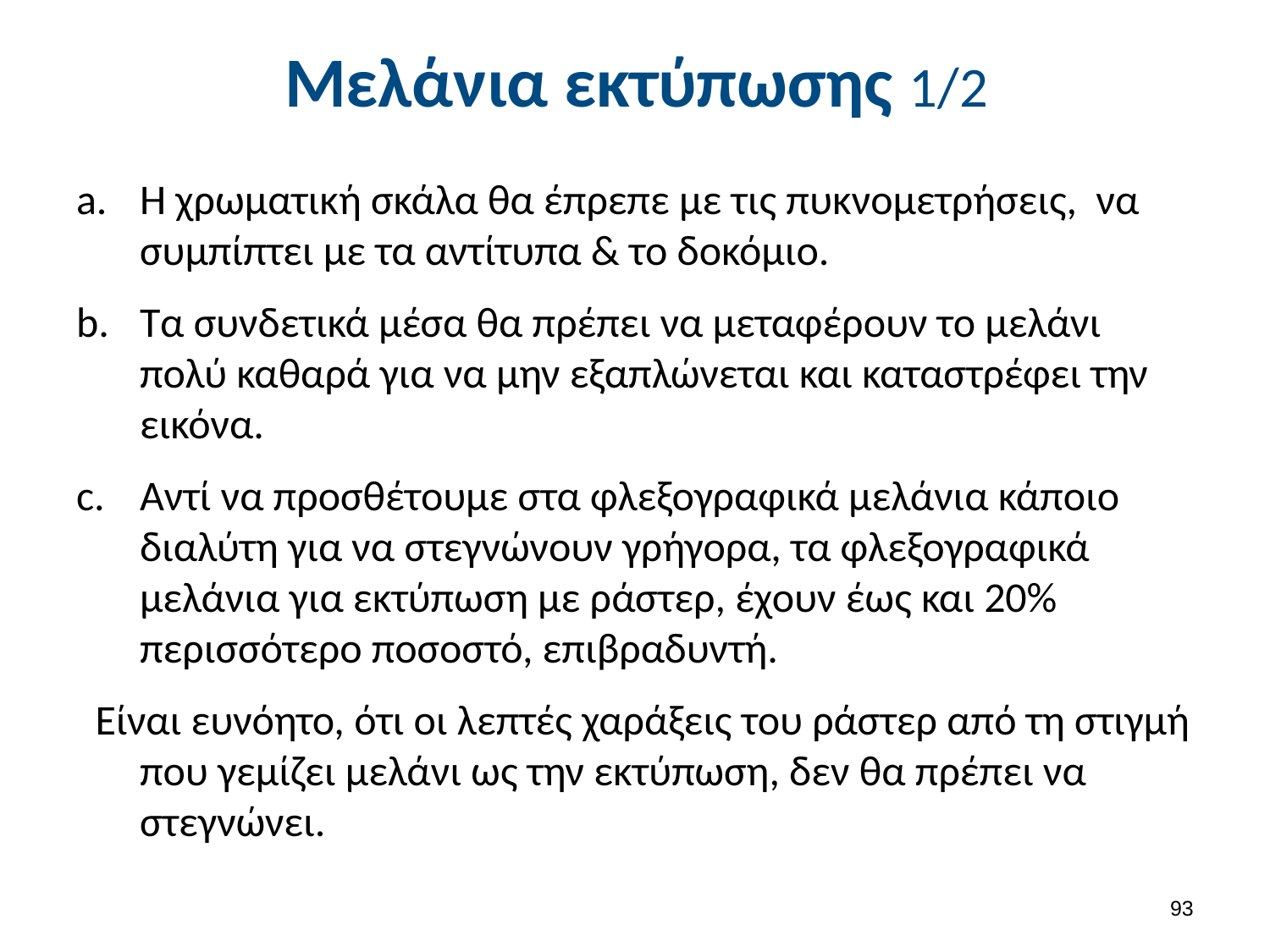

# Μελάνια εκτύπωσης 1/2
Η χρωματική σκάλα θα έπρεπε με τις πυκνομετρήσεις,  να συμπίπτει με τα αντίτυπα & το δοκόμιο.
Τα συνδετικά μέσα θα πρέπει να μεταφέρουν το μελάνι πολύ καθαρά για να μην εξαπλώνεται και καταστρέφει την εικόνα.
Αντί να προσθέτουμε στα φλεξογραφικά μελάνια κάποιο διαλύτη για να στεγνώνουν γρήγορα, τα φλεξογραφικά μελάνια για εκτύπωση με ράστερ, έχουν έως και 20%  περισσότερο ποσοστό, επιβραδυντή.
  Είναι ευνόητο, ότι οι λεπτές χαράξεις του ράστερ από τη στιγμή που γεμίζει μελάνι ως την εκτύπωση, δεν θα πρέπει να στεγνώνει.

93